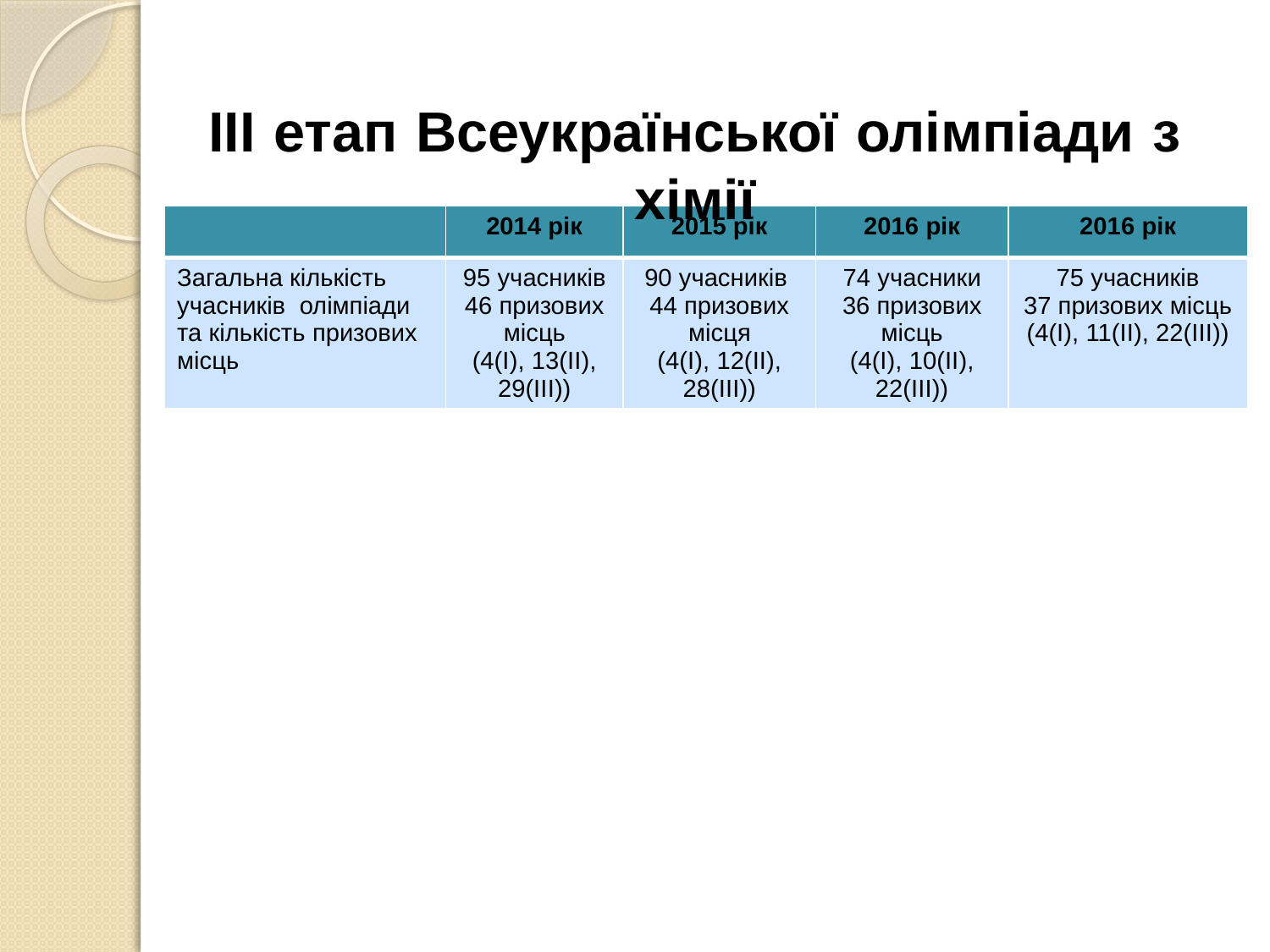

ІІІ етап Всеукраїнської олімпіади з хімії
|  | 2014 рік | 2015 рік | 2016 рік | 2016 рік |
| --- | --- | --- | --- | --- |
| Загальна кількість учасників олімпіади та кількість призових місць | 95 учасників 46 призових місць (4(І), 13(ІІ), 29(ІІІ)) | 90 учасників 44 призових місця (4(І), 12(ІІ), 28(ІІІ)) | 74 учасники 36 призових місць (4(І), 10(ІІ), 22(ІІІ)) | 75 учасників 37 призових місць (4(І), 11(ІІ), 22(ІІІ)) |